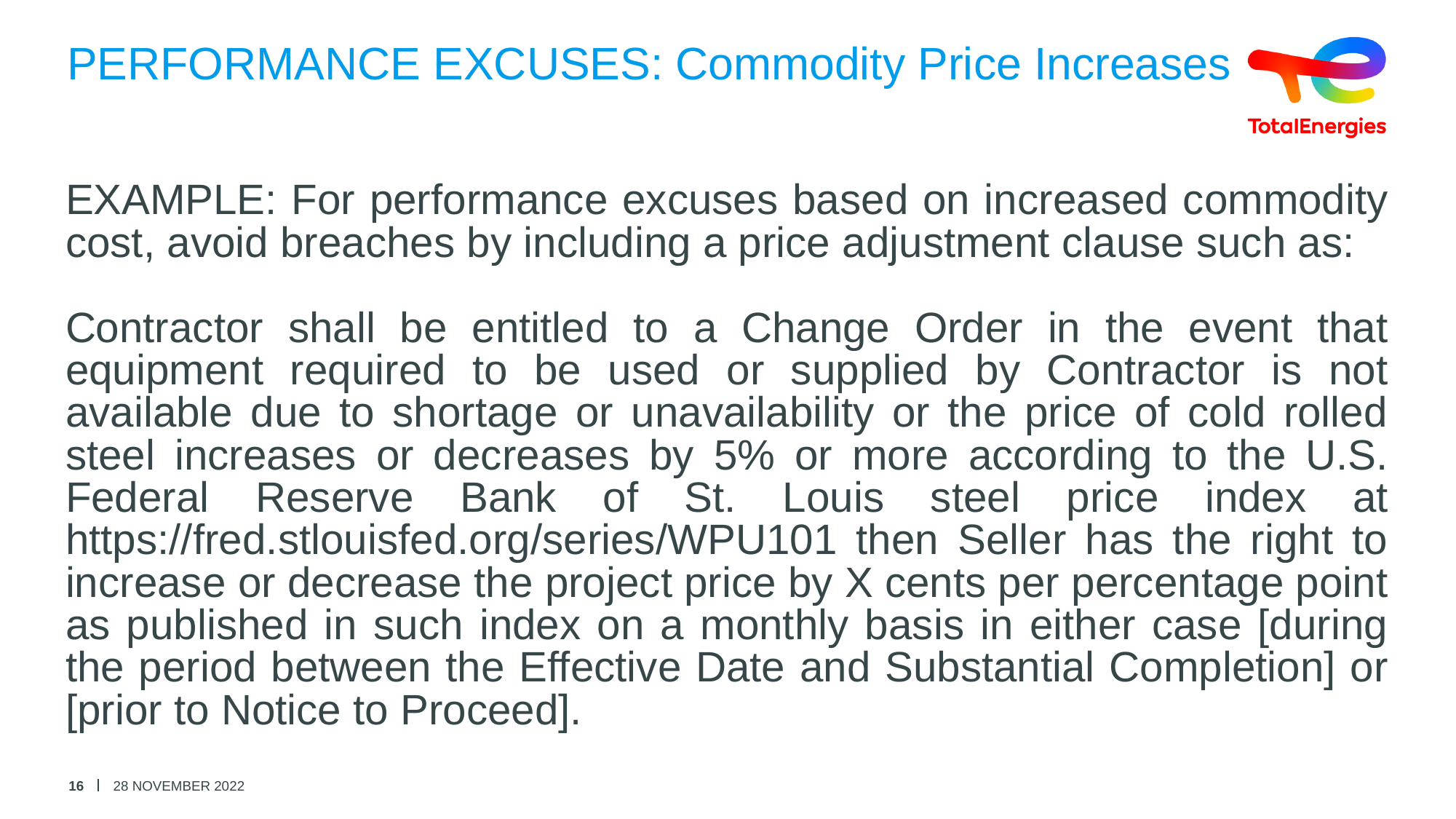

# PERFORMANCE EXCUSES: Commodity Price Increases
EXAMPLE: For performance excuses based on increased commodity cost, avoid breaches by including a price adjustment clause such as:

Contractor shall be entitled to a Change Order in the event that equipment required to be used or supplied by Contractor is not available due to shortage or unavailability or the price of cold rolled steel increases or decreases by 5% or more according to the U.S. Federal Reserve Bank of St. Louis steel price index at https://fred.stlouisfed.org/series/WPU101 then Seller has the right to increase or decrease the project price by X cents per percentage point as published in such index on a monthly basis in either case [during the period between the Effective Date and Substantial Completion] or [prior to Notice to Proceed].

16
28 NOVEMBER 2022